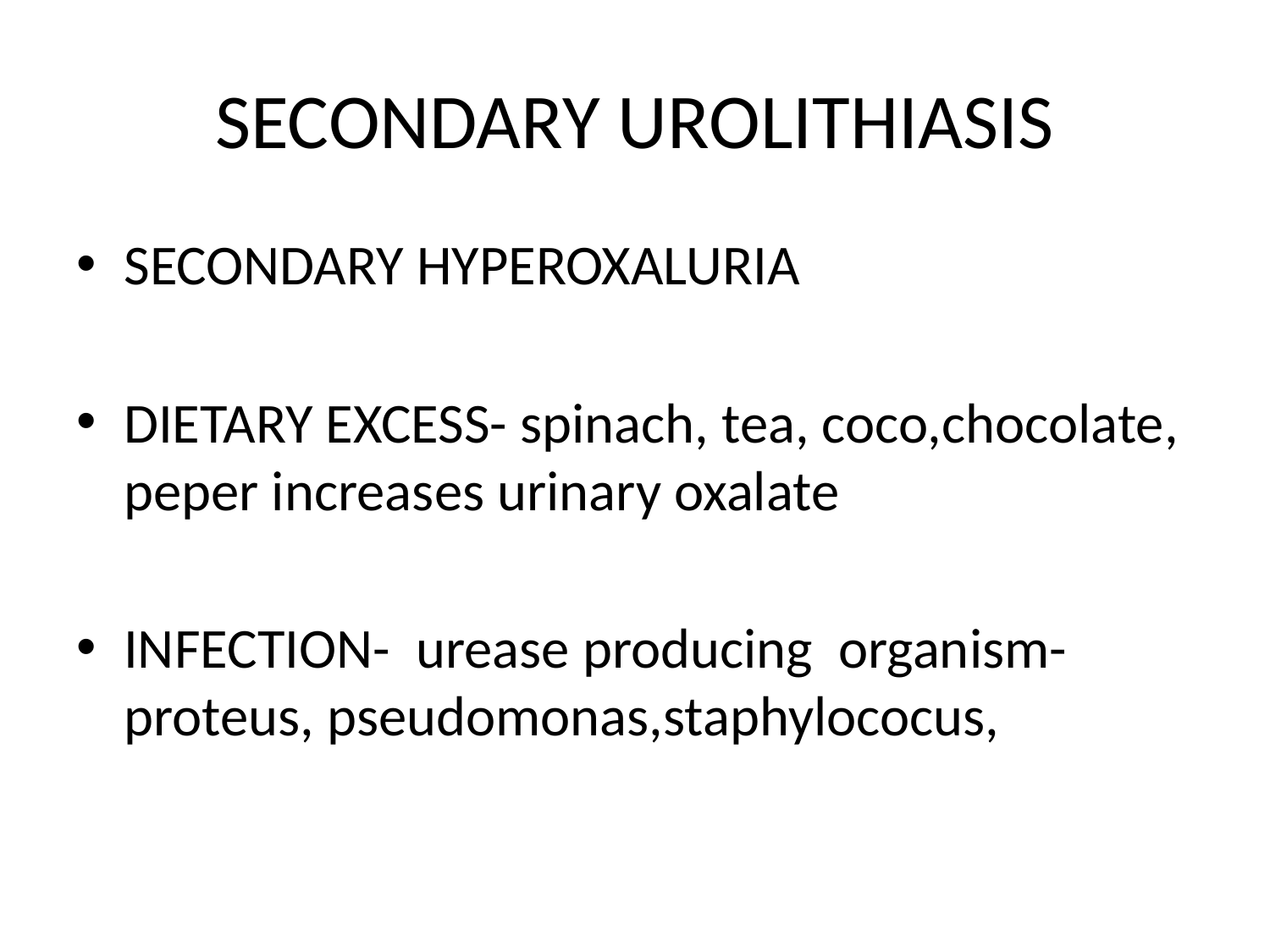

# SECONDARY UROLITHIASIS
SECONDARY HYPEROXALURIA

DIETARY EXCESS- spinach, tea, coco,chocolate, peper increases urinary oxalate

INFECTION-  urease producing  organism- proteus, pseudomonas,staphylococus,